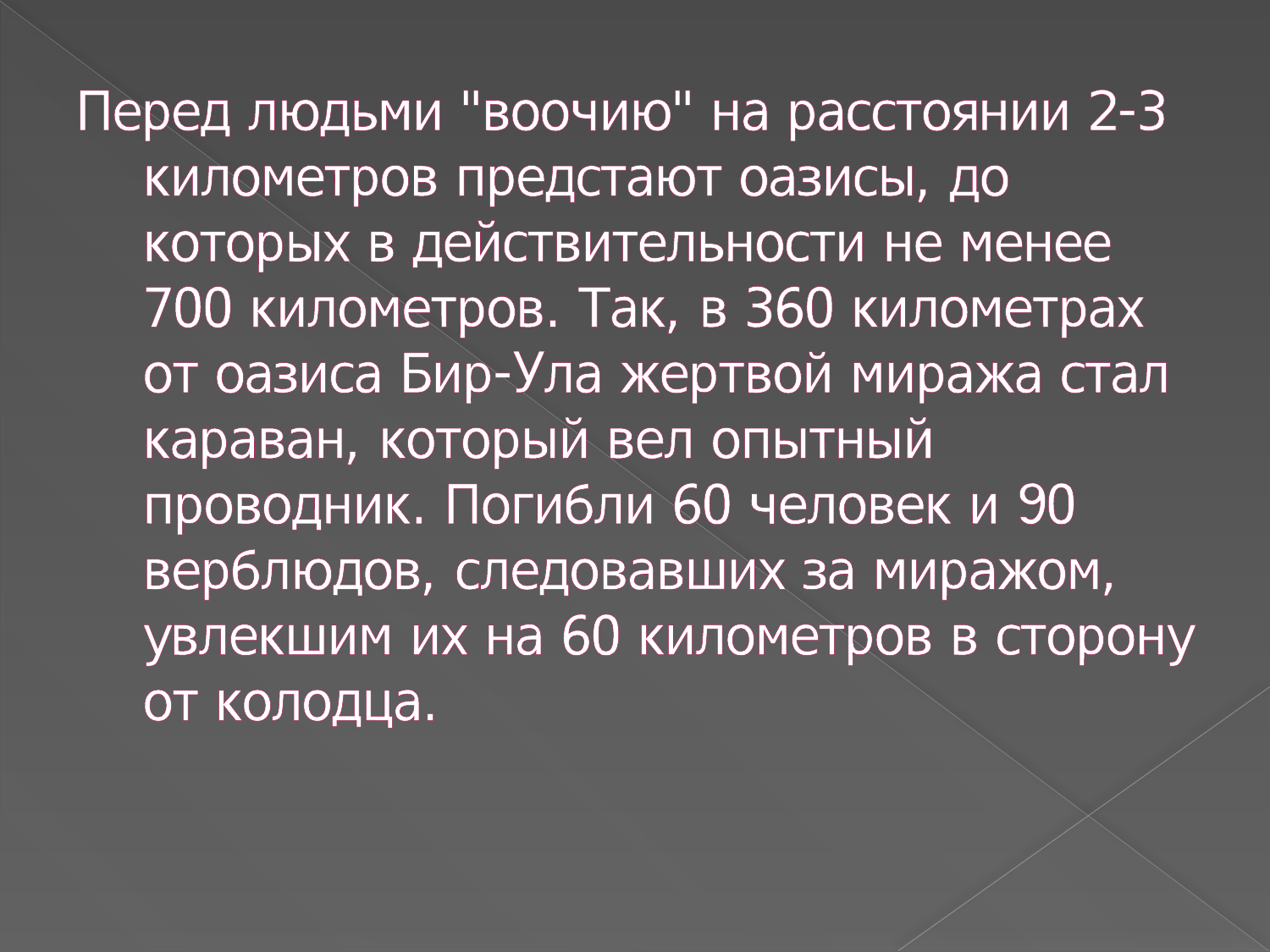

# Перед людьми "воочию" на расстоянии 2-3 километров предстают оазисы, до которых в действительности не менее 700 километров. Так, в 360 километрах от оазиса Бир-Ула жертвой миража стал караван, который вел опытный проводник. Погибли 60 человек и 90 верблюдов, следовавших за миражом, увлекшим их на 60 километров в сторону от колодца.